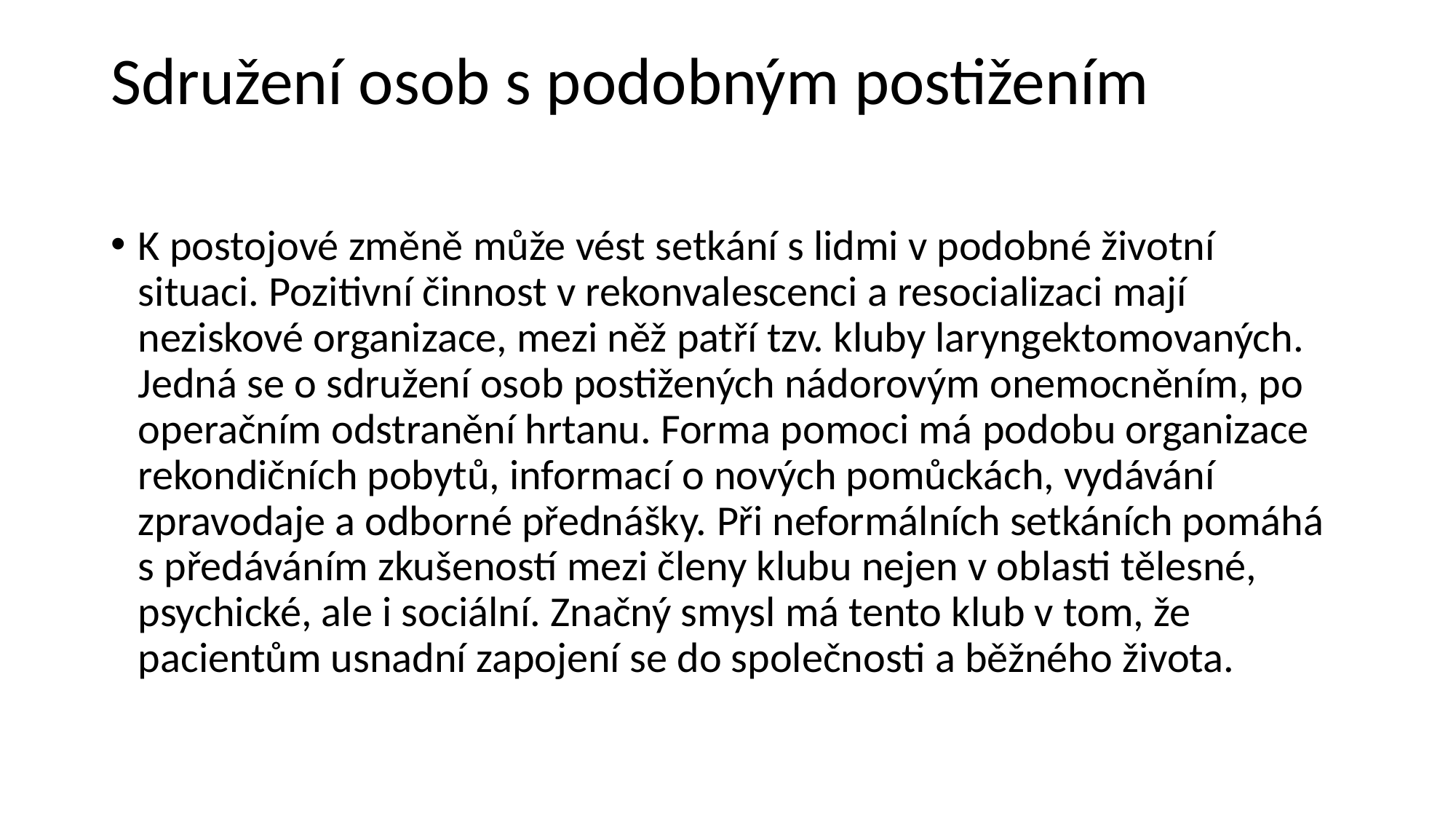

# Sdružení osob s podobným postižením
K postojové změně může vést setkání s lidmi v podobné životní situaci. Pozitivní činnost v rekonvalescenci a resocializaci mají neziskové organizace, mezi něž patří tzv. kluby laryngektomovaných. Jedná se o sdružení osob postižených nádorovým onemocněním, po operačním odstranění hrtanu. Forma pomoci má podobu organizace rekondičních pobytů, informací o nových pomůckách, vydávání zpravodaje a odborné přednášky. Při neformálních setkáních pomáhá s předáváním zkušeností mezi členy klubu nejen v oblasti tělesné, psychické, ale i sociální. Značný smysl má tento klub v tom, že pacientům usnadní zapojení se do společnosti a běžného života.